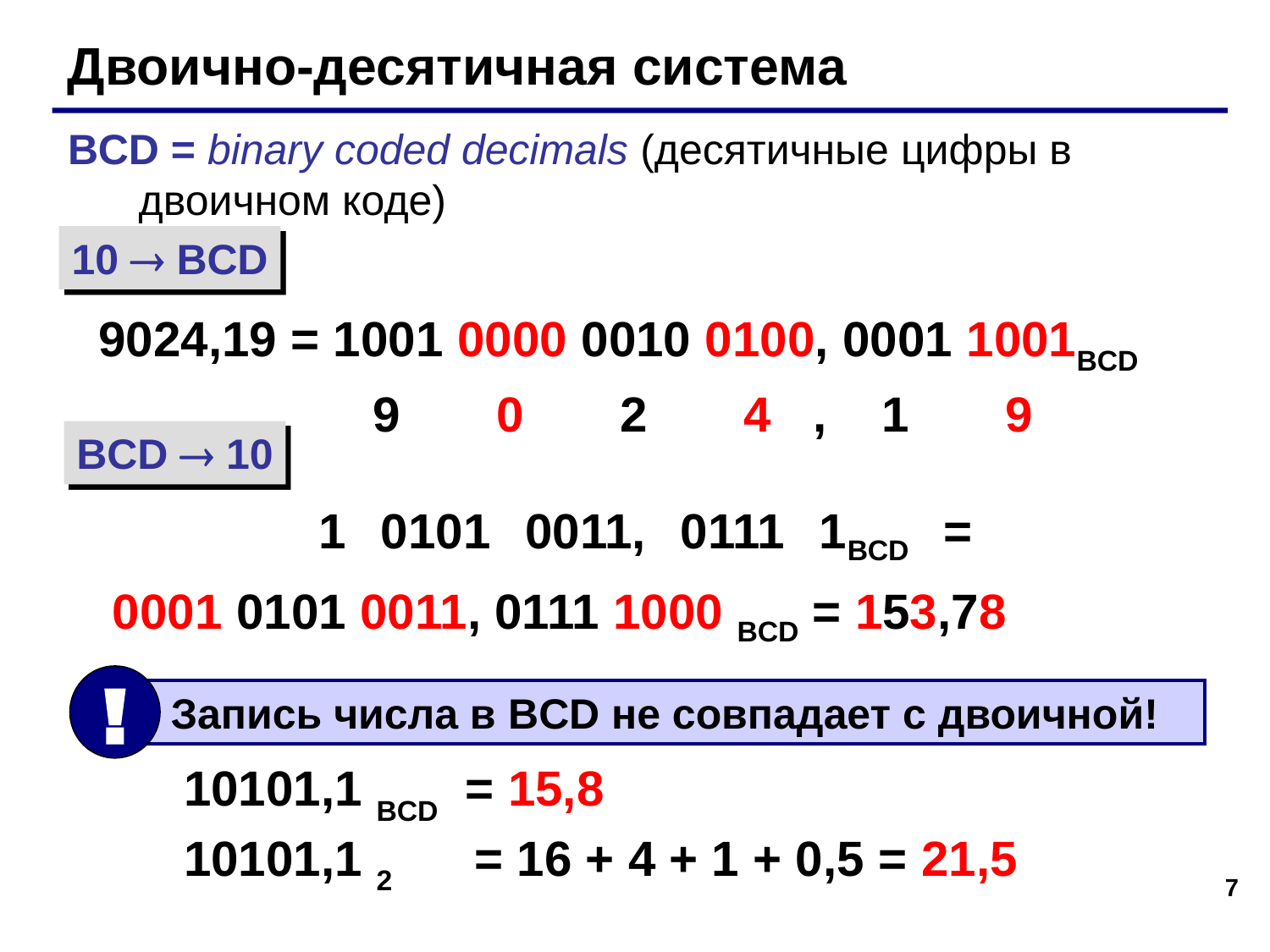

Двоично-десятичная система

BCD = binary coded decimals (десятичные цифры в
      двоичном коде)
10 → BCD
9024,19 = 1001 0000 0010 0100, 0001 1001BCD
    9       0       2       4   ,    1       9
BCD → 10
      1 0101 0011, 0111 1BCD =
0001 0101 0011, 0111 1000 BCD = 153,78
!
  Запись числа в BCD не совпадает с двоичной!
10101,1 BCD  = 15,8
10101,1 2      = 16 + 4 + 1 + 0,5 = 21,5
7